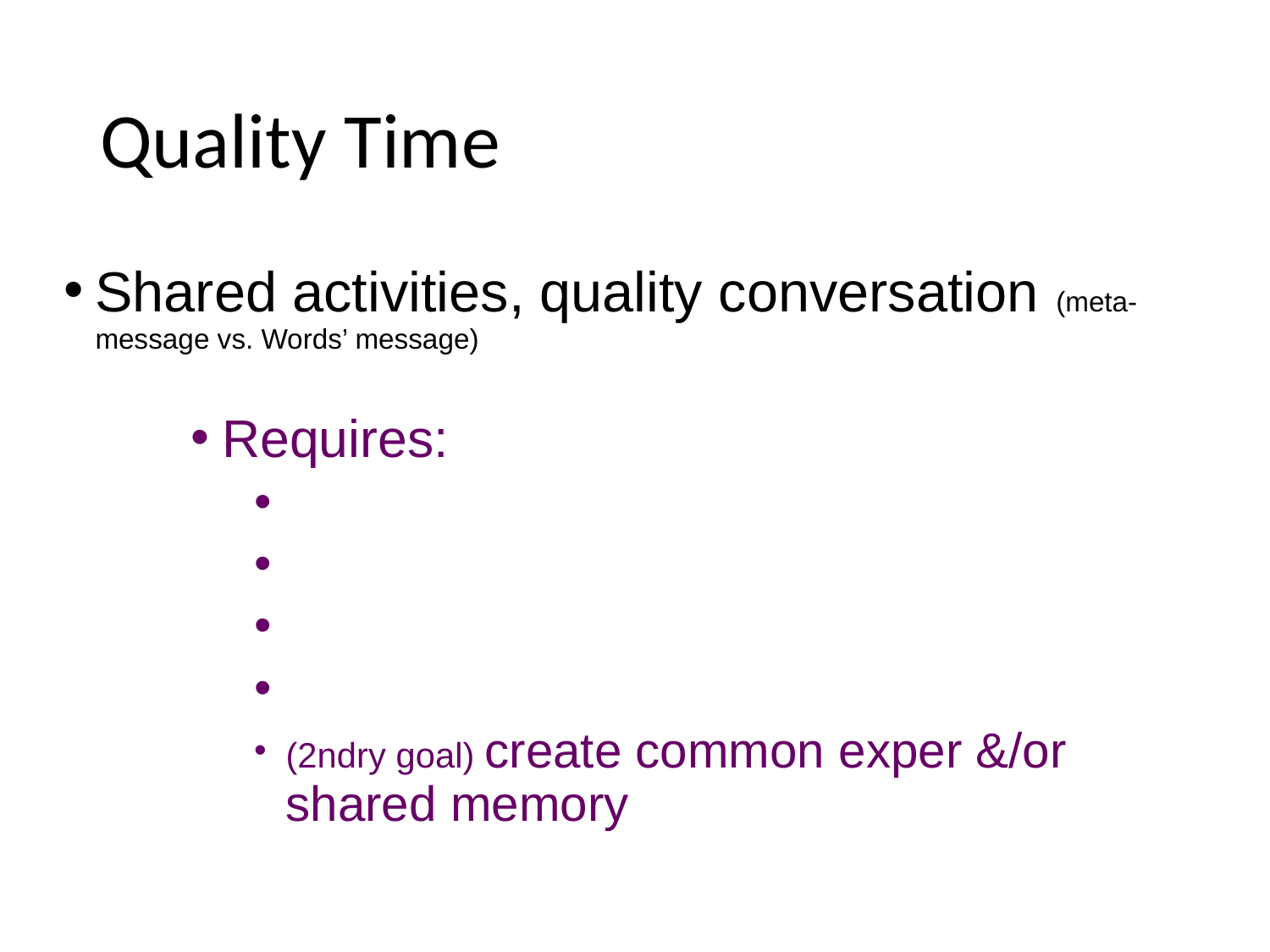

# Quality Time
Shared activities, quality conversation (meta-message vs. Words’ message)

Requires:

(2ndry goal) create common exper &/or shared memory